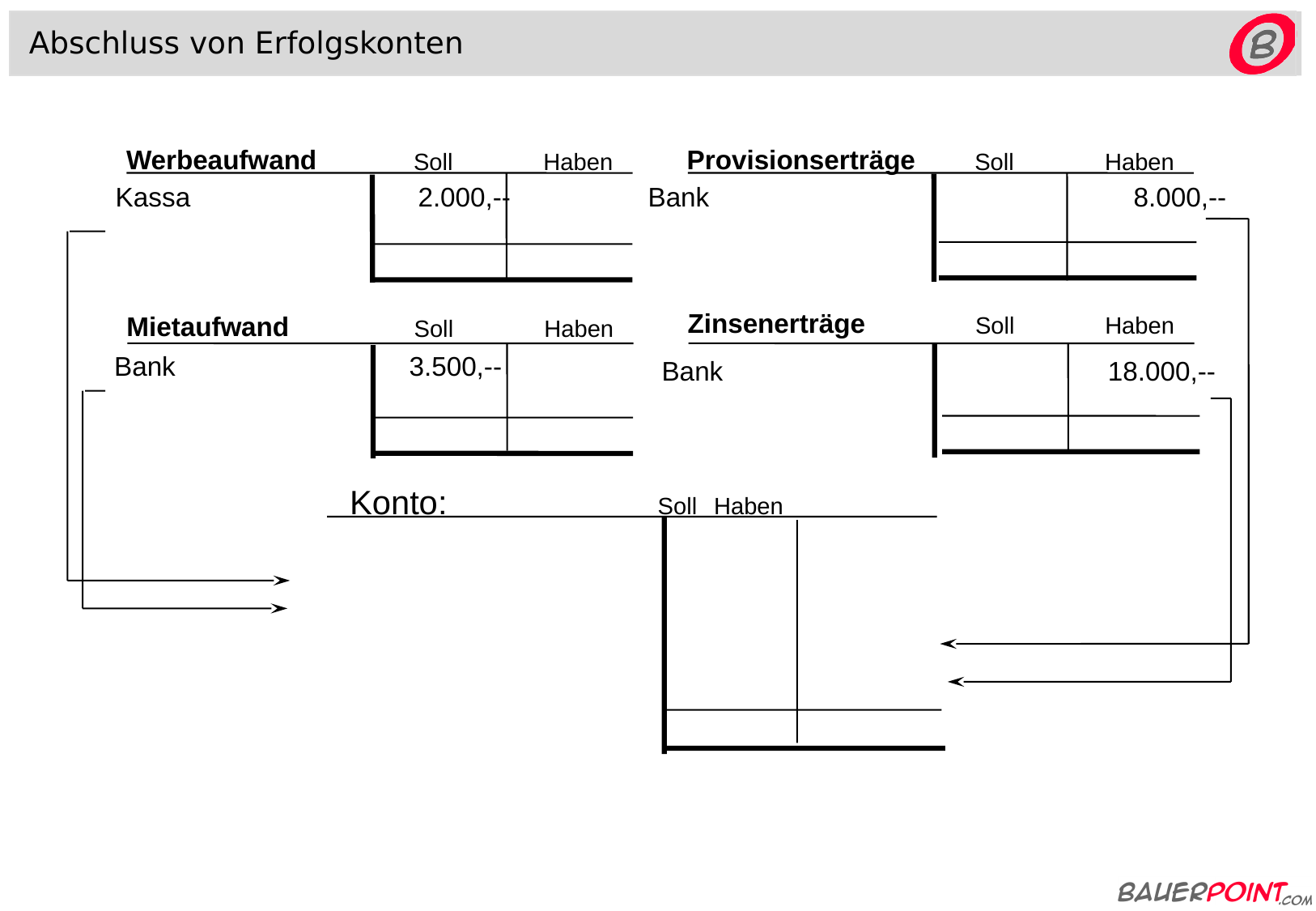

Abschluss von Erfolgskonten
     Soll	      Haben
     Soll	      Haben
Werbeaufwand
Provisionserträge

Kassa		        2.000,--

Bank		        		8.000,--

     Soll	      Haben
Zinsenerträge
     Soll	      Haben
Mietaufwand
Bank		       3.500,--

Bank		        	           18.000,--

Konto:		       Soll	Haben